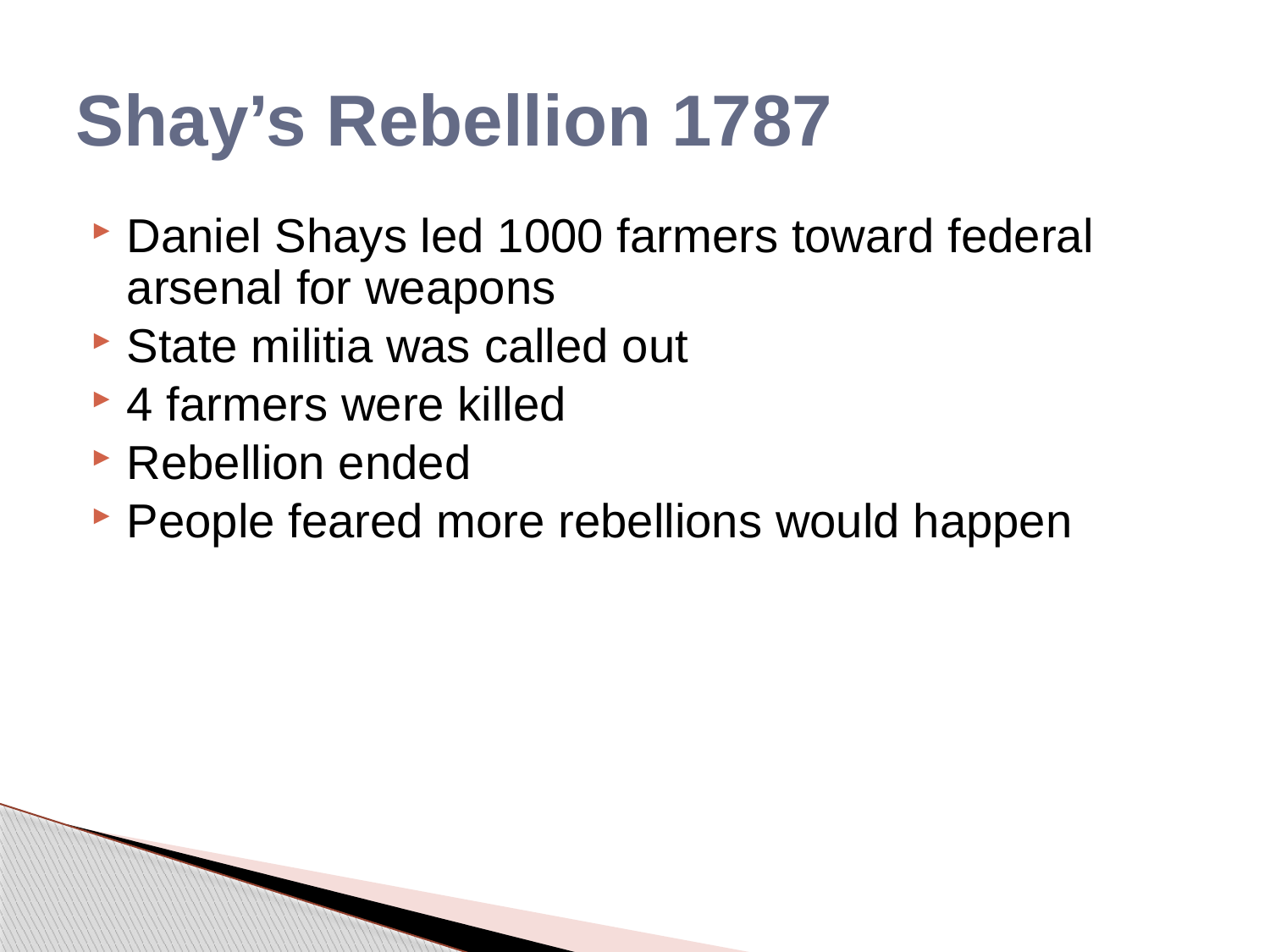

# Shay’s Rebellion 1787
Daniel Shays led 1000 farmers toward federal arsenal for weapons
State militia was called out
4 farmers were killed
Rebellion ended
People feared more rebellions would happen